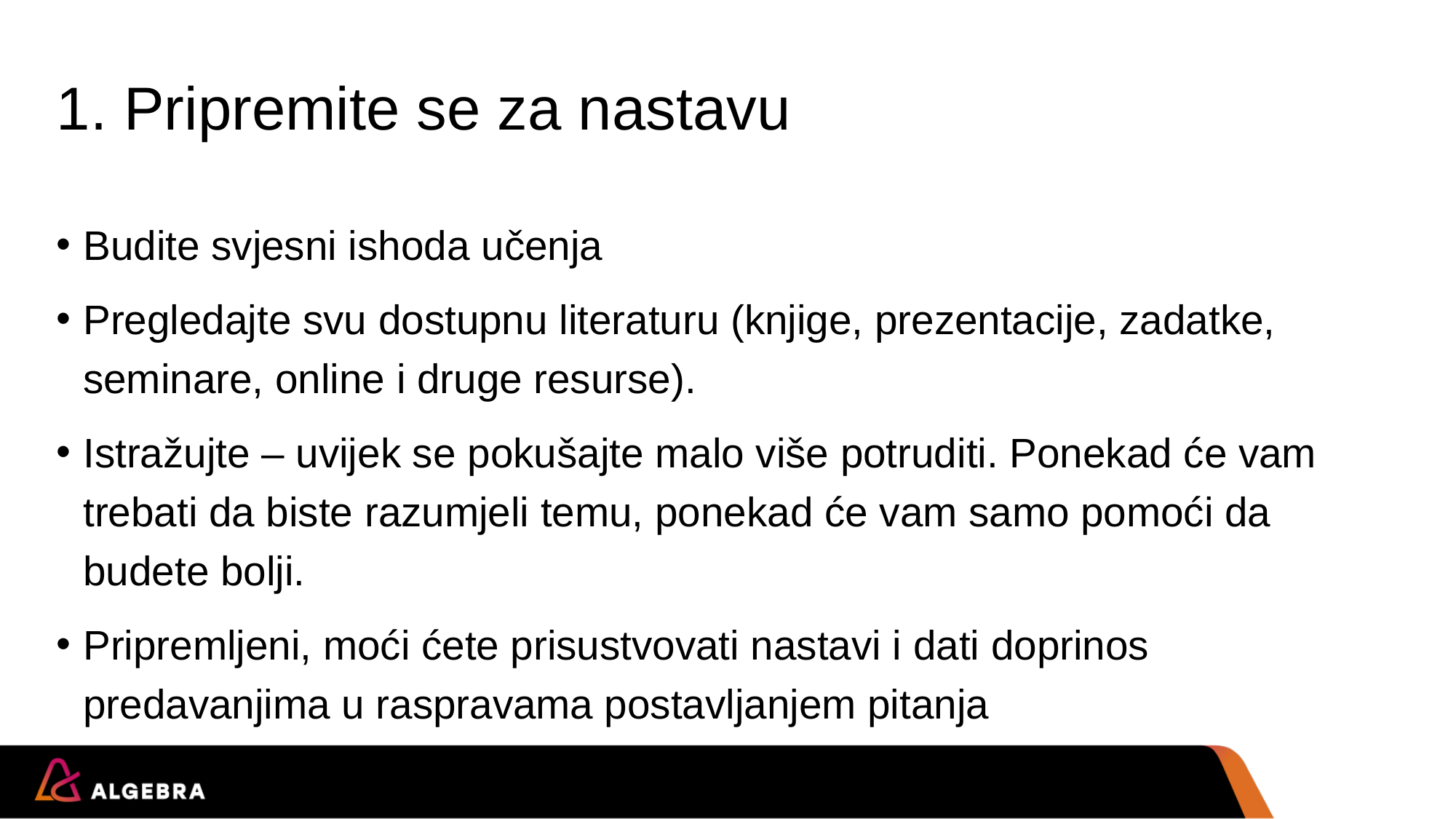

# 1. Pripremite se za nastavu
Budite svjesni ishoda učenja
Pregledajte svu dostupnu literaturu (knjige, prezentacije, zadatke, seminare, online i druge resurse).
Istražujte – uvijek se pokušajte malo više potruditi. Ponekad će vam trebati da biste razumjeli temu, ponekad će vam samo pomoći da budete bolji.
Pripremljeni, moći ćete prisustvovati nastavi i dati doprinos predavanjima u raspravama postavljanjem pitanja